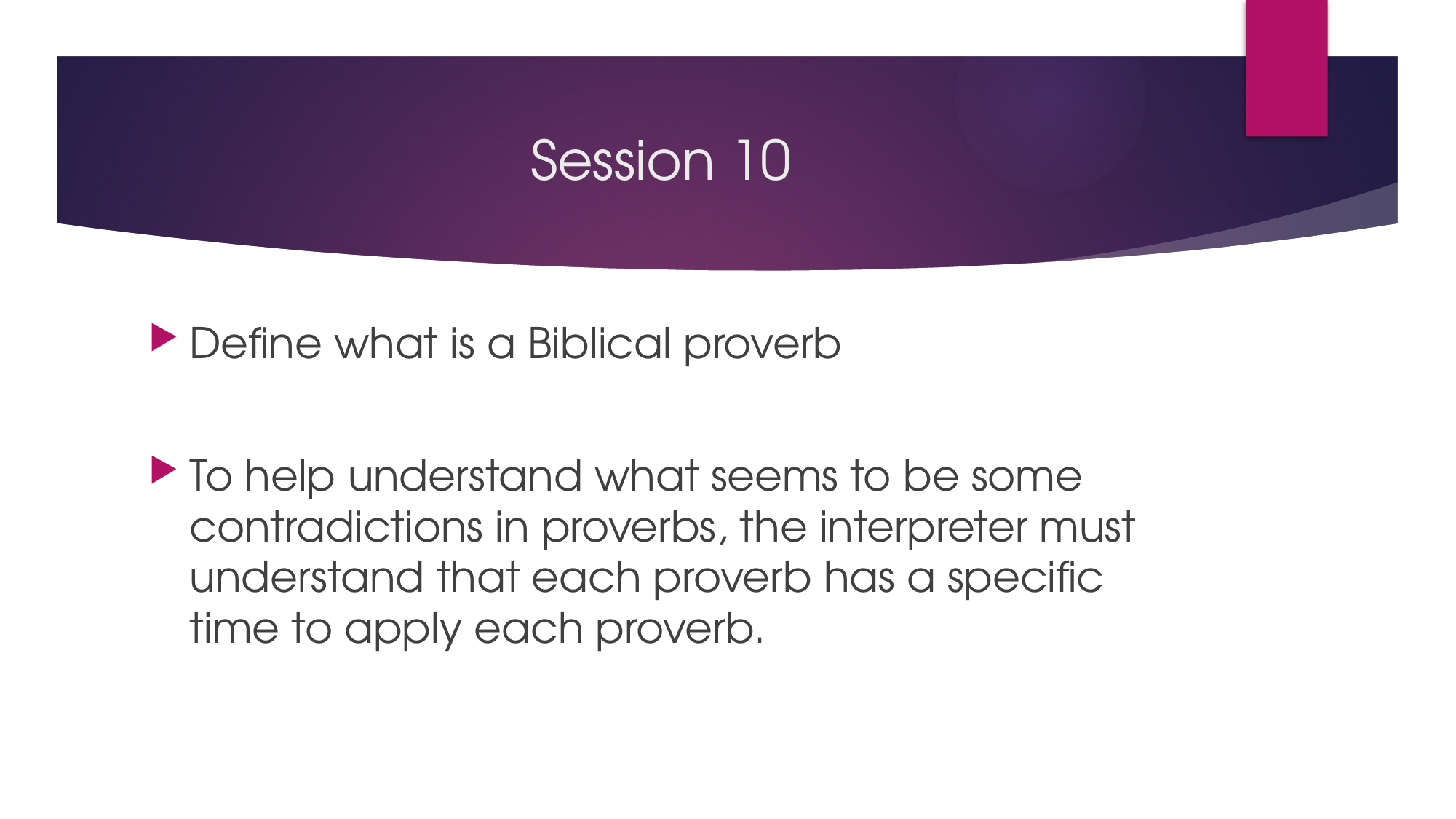

# Session 10
Define what is a Biblical proverb

To help understand what seems to be some contradictions in proverbs, the interpreter must understand that each proverb has a specific time to apply each proverb.